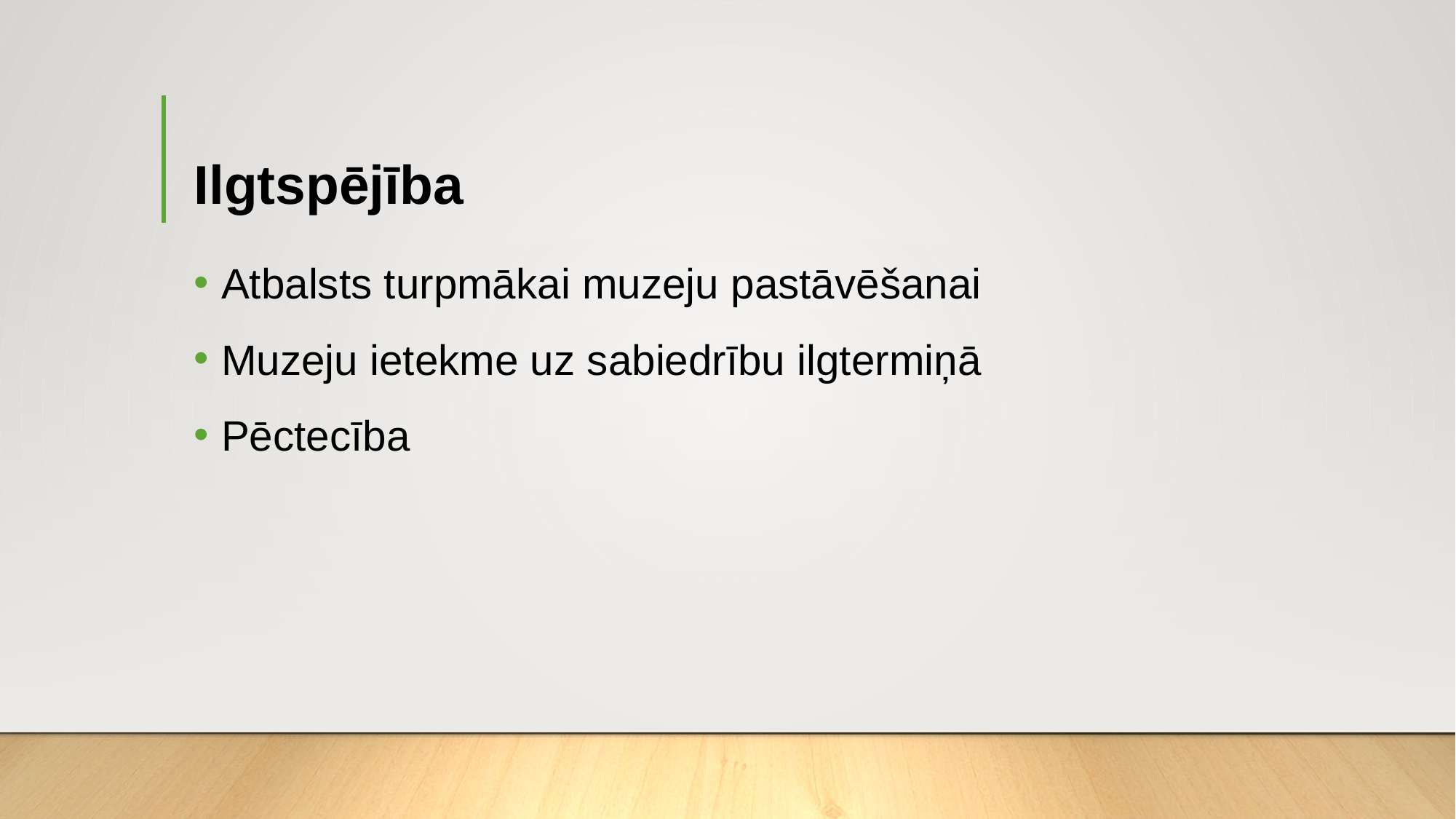

# Ilgtspējība
Atbalsts turpmākai muzeju pastāvēšanai
Muzeju ietekme uz sabiedrību ilgtermiņā
Pēctecība